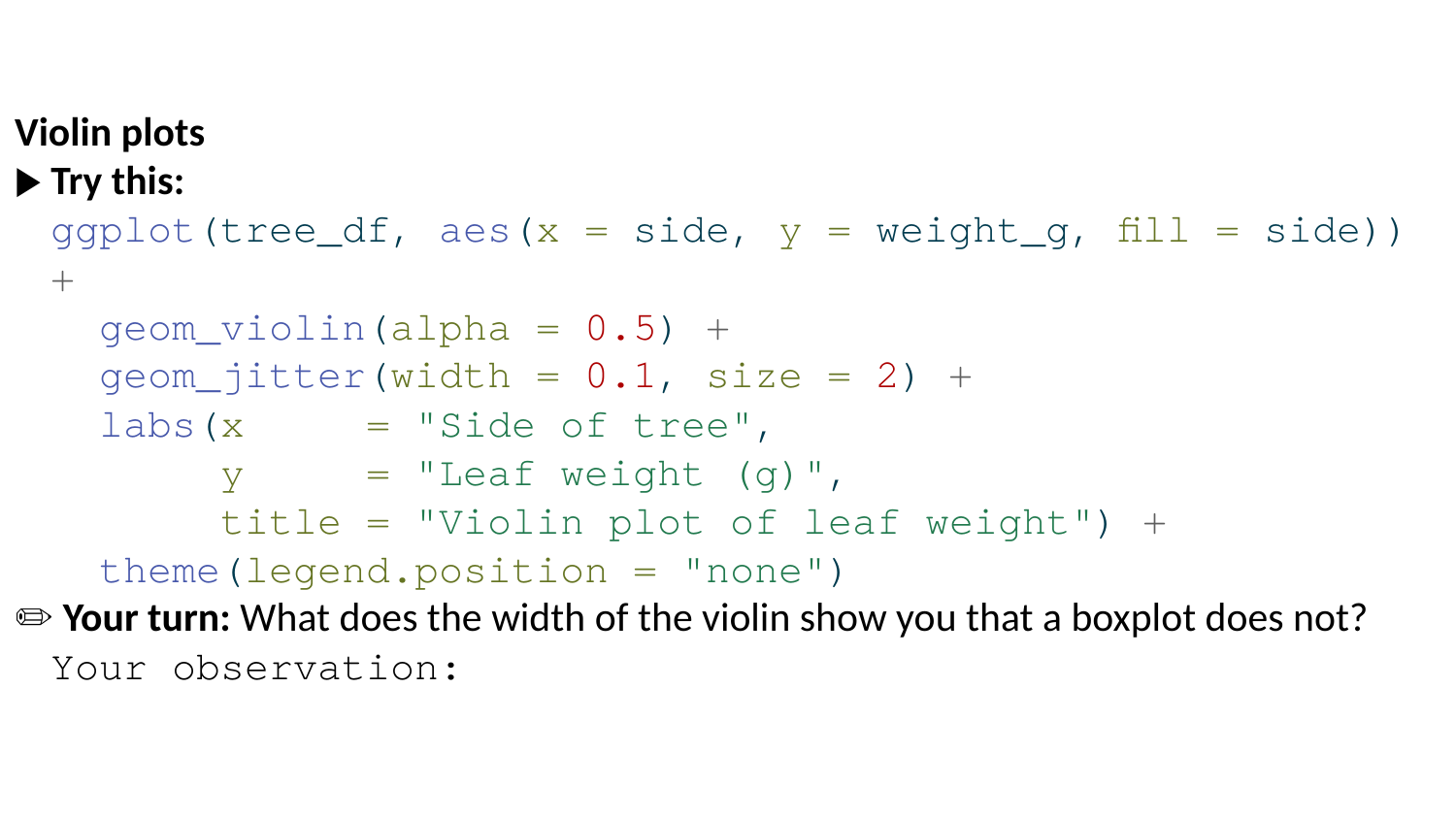

Violin plots
▶ Try this:
ggplot(tree_df, aes(x = side, y = weight_g, fill = side)) +
  geom_violin(alpha = 0.5) +
  geom_jitter(width = 0.1, size = 2) +
  labs(x     = "Side of tree",
       y     = "Leaf weight (g)",
       title = "Violin plot of leaf weight") +
  theme(legend.position = "none")
✏️ Your turn: What does the width of the violin show you that a boxplot does not?
Your observation: